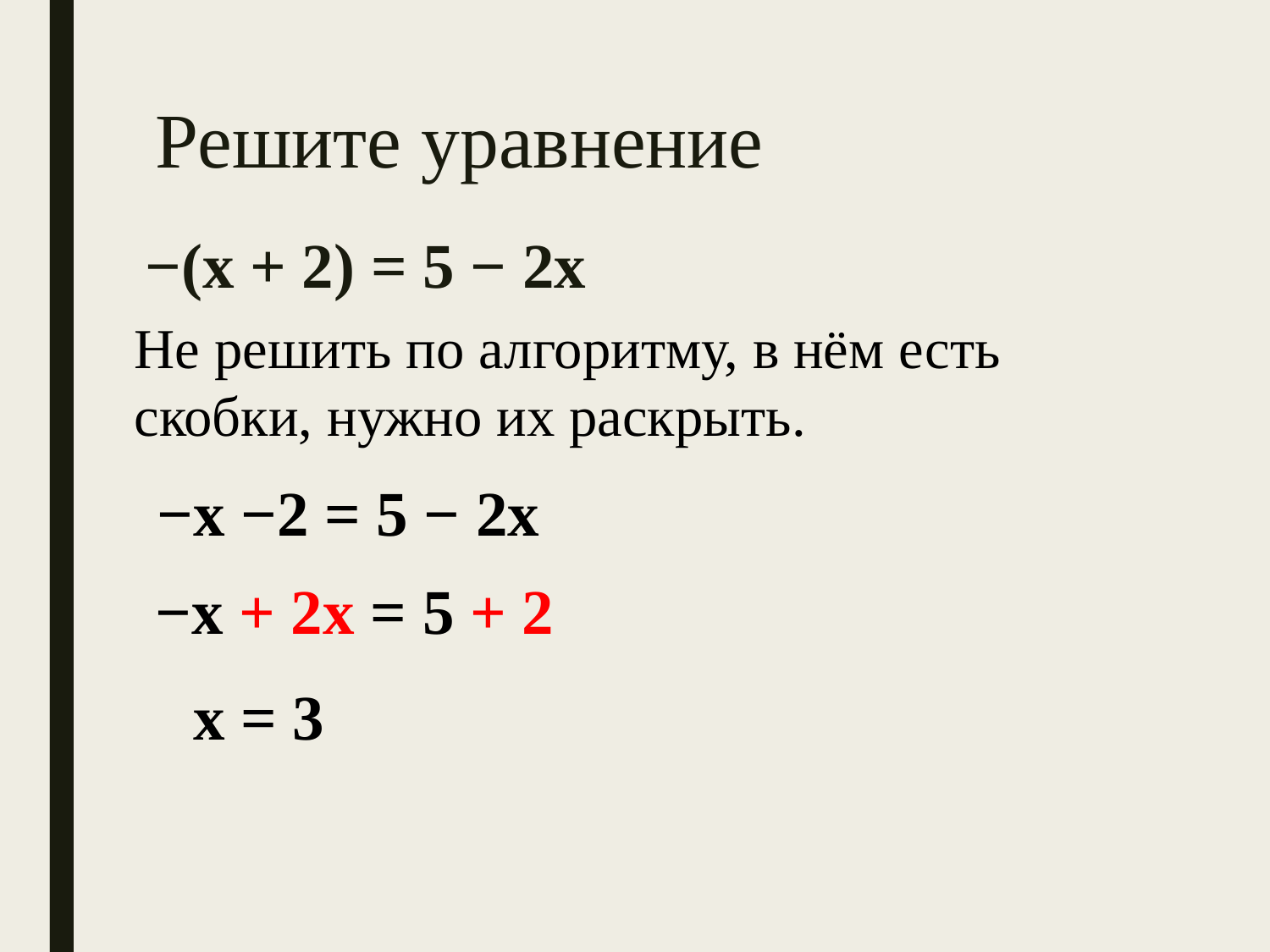

# Решите уравнение
−(х + 2) = 5 − 2х
Не решить по алгоритму, в нём есть скобки, нужно их раскрыть.
−х −2 = 5 − 2х
−х + 2х = 5 + 2
 х = 3